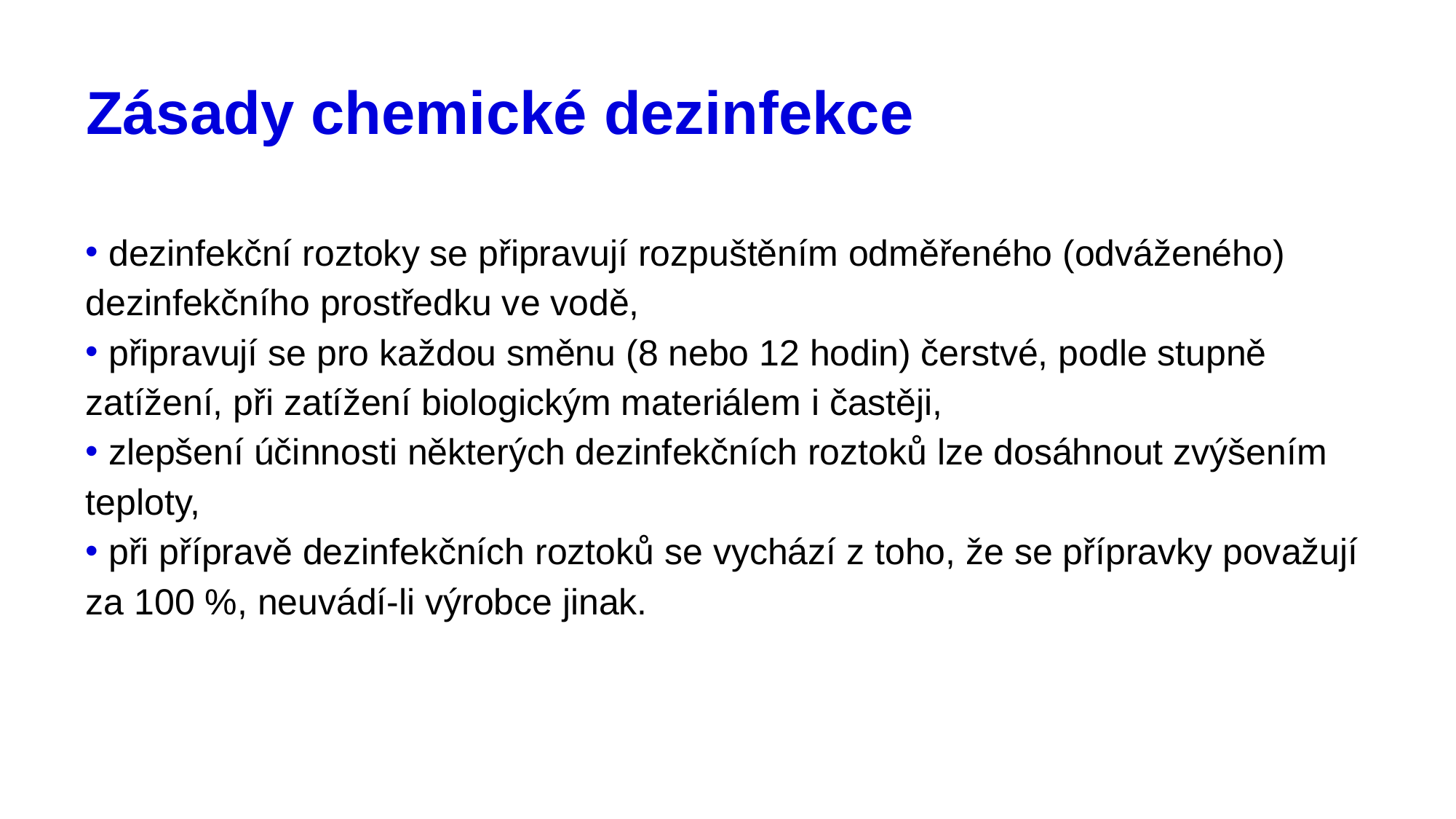

# Zásady chemické dezinfekce
 dezinfekční roztoky se připravují rozpuštěním odměřeného (odváženého) dezinfekčního prostředku ve vodě,
 připravují se pro každou směnu (8 nebo 12 hodin) čerstvé, podle stupně zatížení, při zatížení biologickým materiálem i častěji,
 zlepšení účinnosti některých dezinfekčních roztoků lze dosáhnout zvýšením teploty,
 při přípravě dezinfekčních roztoků se vychází z toho, že se přípravky považují za 100 %, neuvádí-li výrobce jinak.